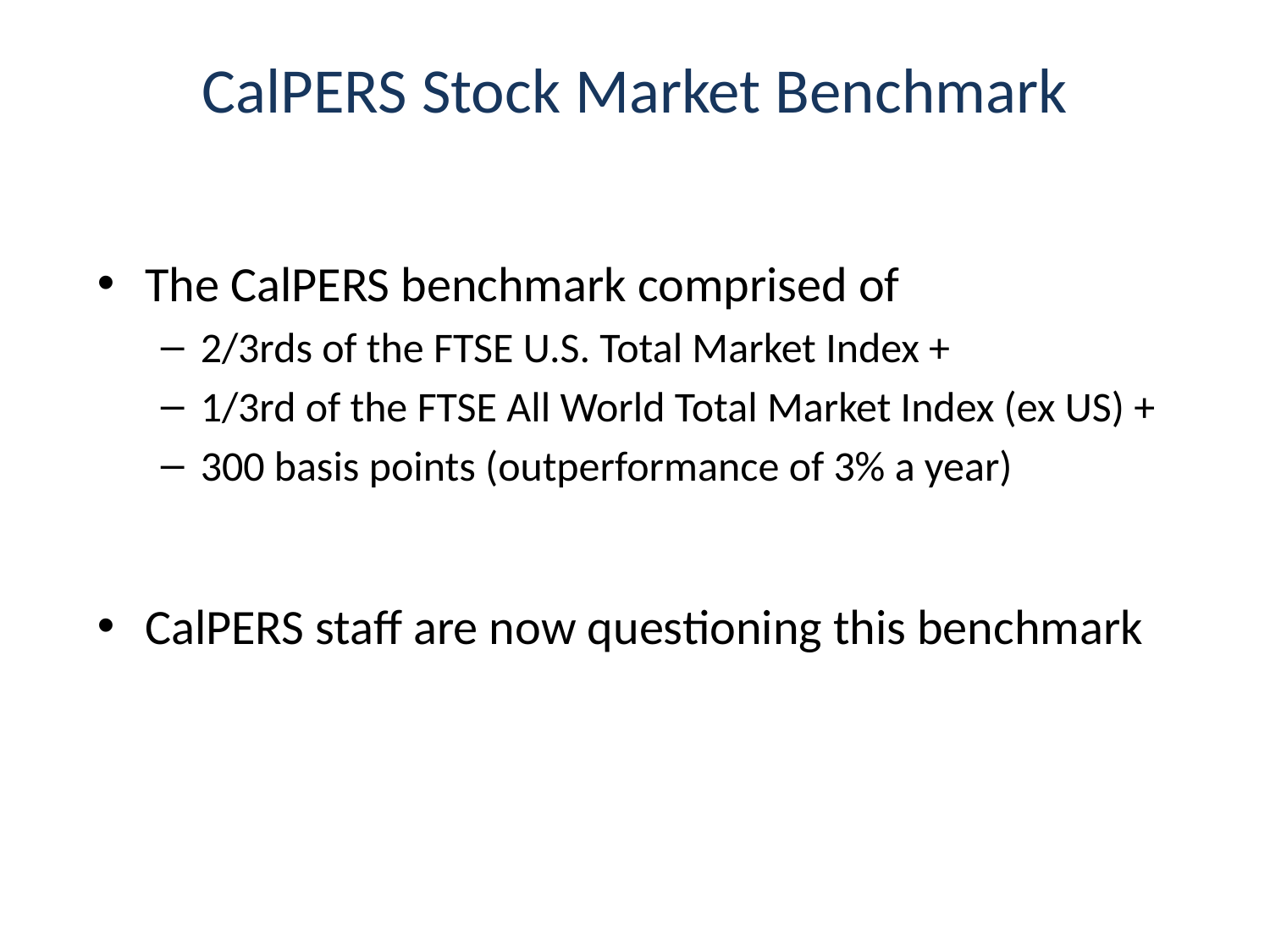

# CalPERS Stock Market Benchmark

The CalPERS benchmark comprised of
2/3rds of the FTSE U.S. Total Market Index +
1/3rd of the FTSE All World Total Market Index (ex US) +
300 basis points (outperformance of 3% a year)

CalPERS staff are now questioning this benchmark

14